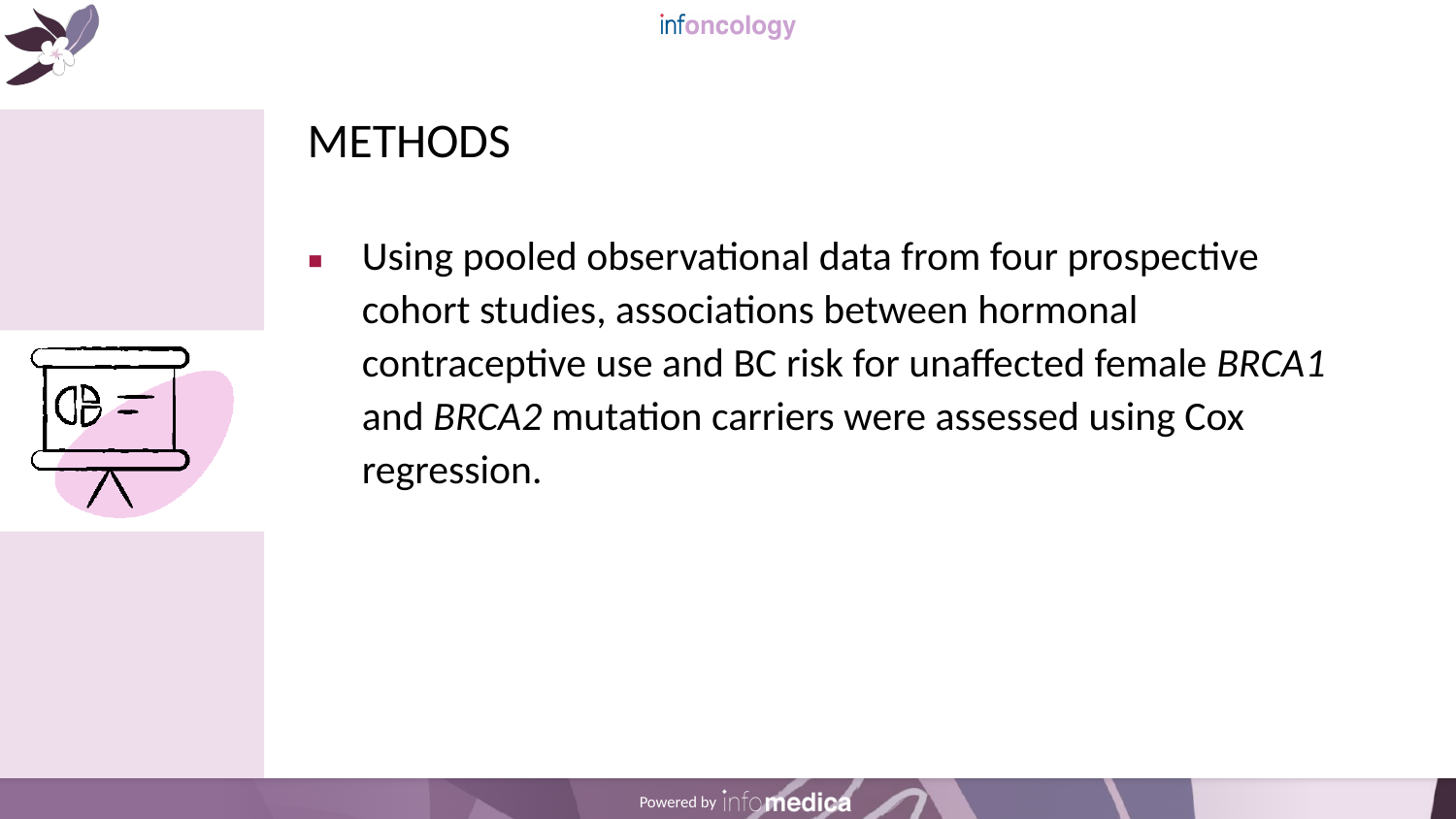

# METHODS
Using pooled observational data from four prospective cohort studies, associations between hormonal contraceptive use and BC risk for unaffected female BRCA1 and BRCA2 mutation carriers were assessed using Cox regression.